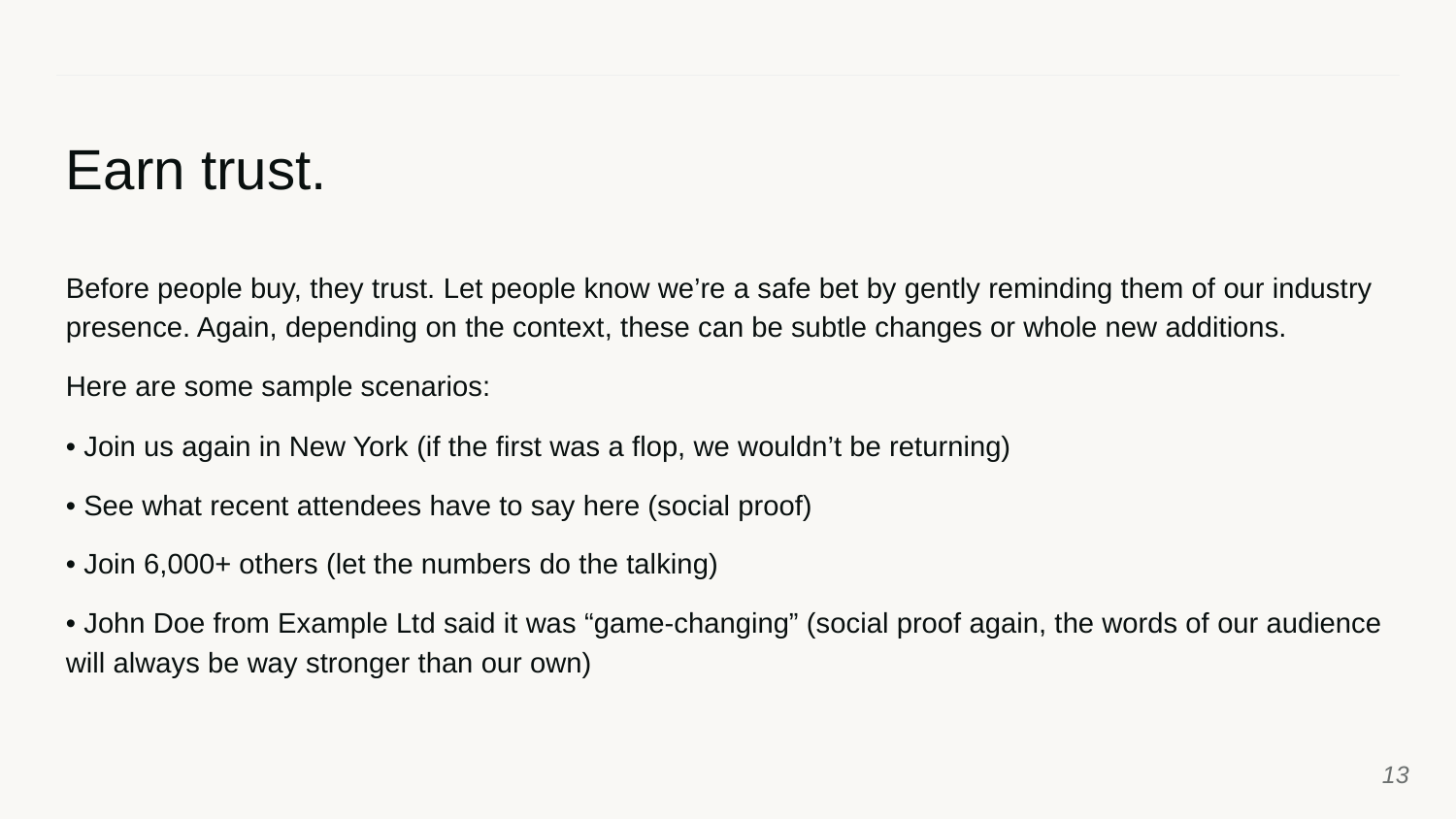

# Earn trust.
Before people buy, they trust. Let people know we’re a safe bet by gently reminding them of our industry presence. Again, depending on the context, these can be subtle changes or whole new additions.
Here are some sample scenarios:
• Join us again in New York (if the first was a flop, we wouldn’t be returning)
• See what recent attendees have to say here (social proof)
• Join 6,000+ others (let the numbers do the talking)
• John Doe from Example Ltd said it was “game-changing” (social proof again, the words of our audience will always be way stronger than our own)

13